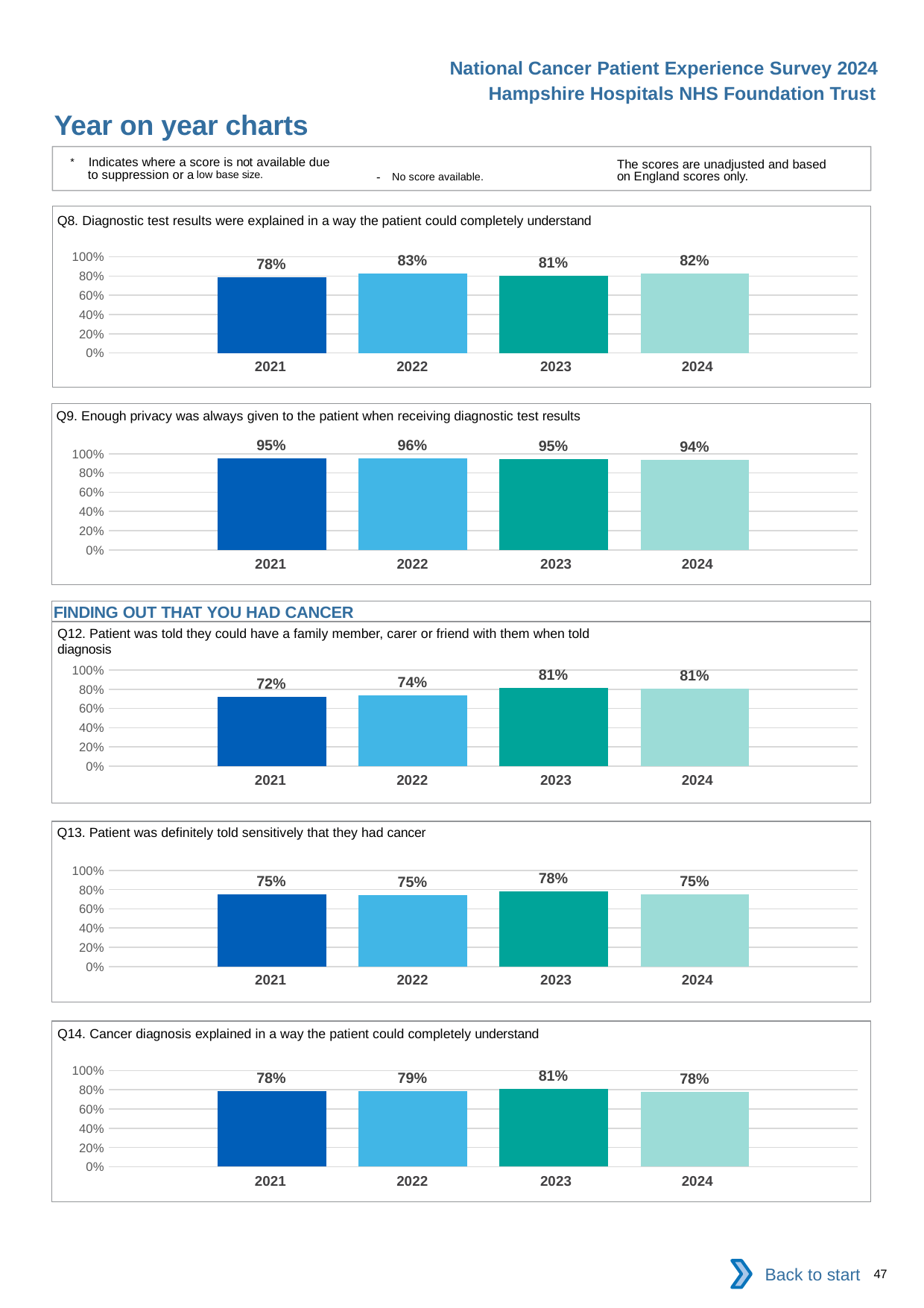

National Cancer Patient Experience Survey 2024
Hampshire Hospitals NHS Foundation Trust
Year on year charts

*  Indicates where a score is not available due to suppression or a low base size.
The scores are unadjusted and based on England scores only.
- No score available.
Q8. Diagnostic test results were explained in a way the patient could completely understand

### Chart

| Category | 2021 | 2022 | 2023 | 2024 |
|---|---|---|---|---|
| Category 1 | 0.7843137 | 0.8292683 | 0.8056872 | 0.8226804 |
| 2021 | 2022 | 2023 | 2024 |
| --- | --- | --- | --- |
Q9. Enough privacy was always given to the patient when receiving diagnostic test results

### Chart

| Category | 2021 | 2022 | 2023 | 2024 |
|---|---|---|---|---|
| Category 1 | 0.953405 | 0.9554031 | 0.9480315 | 0.9403292 |
| 2021 | 2022 | 2023 | 2024 |
| --- | --- | --- | --- |
FINDING OUT THAT YOU HAD CANCER
Q12. Patient was told they could have a family member, carer or friend with them when told diagnosis

### Chart

| Category | 2021 | 2022 | 2023 | 2024 |
|---|---|---|---|---|
| Category 1 | 0.7204473 | 0.7380586 | 0.8125874 | 0.8057041 |
| 2021 | 2022 | 2023 | 2024 |
| --- | --- | --- | --- |
Q13. Patient was definitely told sensitively that they had cancer

### Chart

| Category | 2021 | 2022 | 2023 | 2024 |
|---|---|---|---|---|
| Category 1 | 0.7485207 | 0.7467626 | 0.7806452 | 0.7504188 |
| 2021 | 2022 | 2023 | 2024 |
| --- | --- | --- | --- |
Q14. Cancer diagnosis explained in a way the patient could completely understand

### Chart

| Category | 2021 | 2022 | 2023 | 2024 |
|---|---|---|---|---|
| Category 1 | 0.7838235 | 0.7893983 | 0.8069498 | 0.7807757 |
| 2021 | 2022 | 2023 | 2024 |
| --- | --- | --- | --- |
Back to start

47